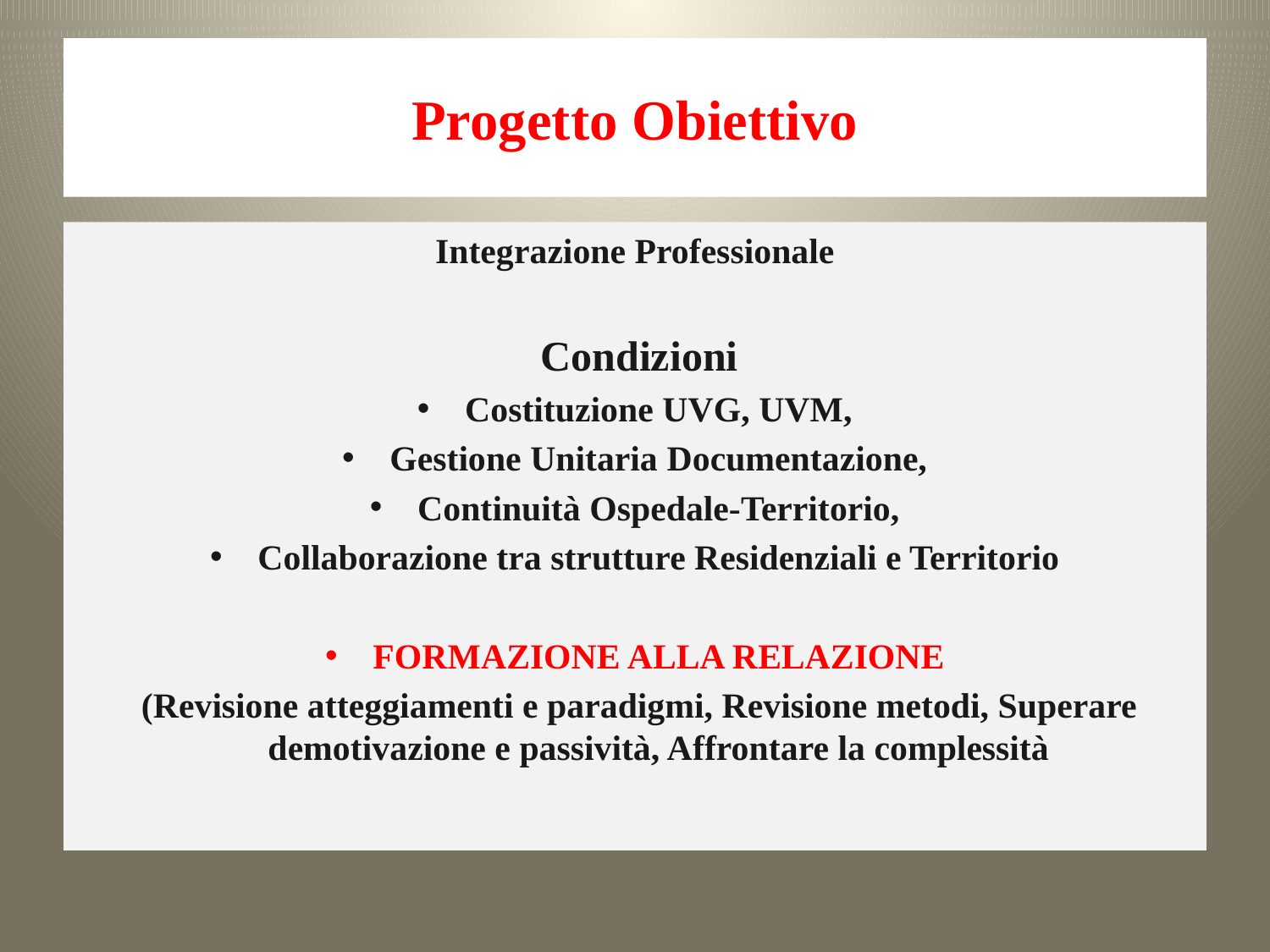

# Progetto Obiettivo
Integrazione Professionale

 Condizioni
Costituzione UVG, UVM,
Gestione Unitaria Documentazione,
Continuità Ospedale-Territorio,
Collaborazione tra strutture Residenziali e Territorio

FORMAZIONE ALLA RELAZIONE
 (Revisione atteggiamenti e paradigmi, Revisione metodi, Superare demotivazione e passività, Affrontare la complessità